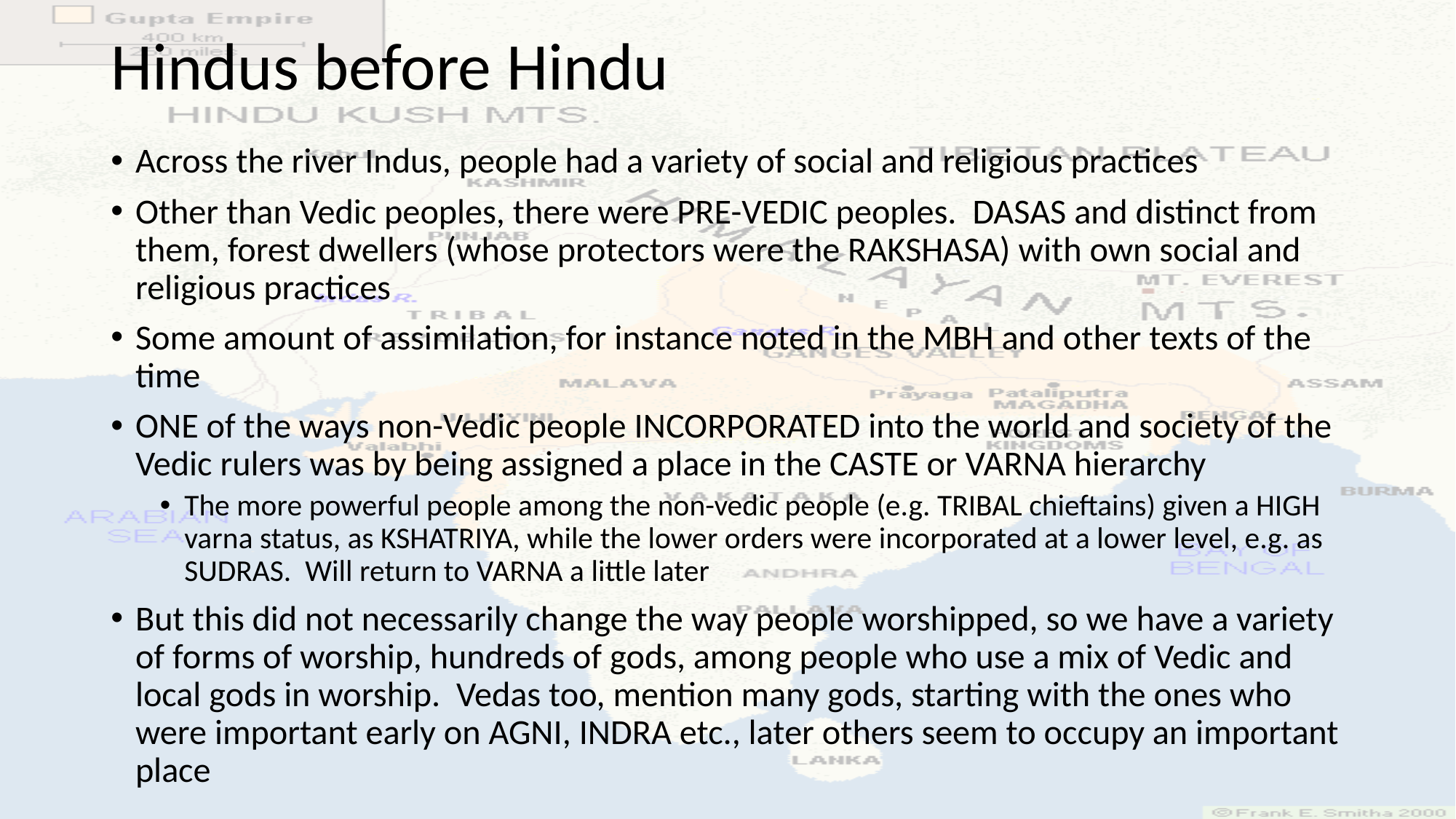

# Hindus before Hindu
Across the river Indus, people had a variety of social and religious practices
Other than Vedic peoples, there were PRE-VEDIC peoples.  DASAS and distinct from them, forest dwellers (whose protectors were the RAKSHASA) with own social and religious practices
Some amount of assimilation, for instance noted in the MBH and other texts of the time
ONE of the ways non-Vedic people INCORPORATED into the world and society of the Vedic rulers was by being assigned a place in the CASTE or VARNA hierarchy
The more powerful people among the non-vedic people (e.g. TRIBAL chieftains) given a HIGH varna status, as KSHATRIYA, while the lower orders were incorporated at a lower level, e.g. as SUDRAS.  Will return to VARNA a little later
But this did not necessarily change the way people worshipped, so we have a variety of forms of worship, hundreds of gods, among people who use a mix of Vedic and local gods in worship.  Vedas too, mention many gods, starting with the ones who were important early on AGNI, INDRA etc., later others seem to occupy an important place